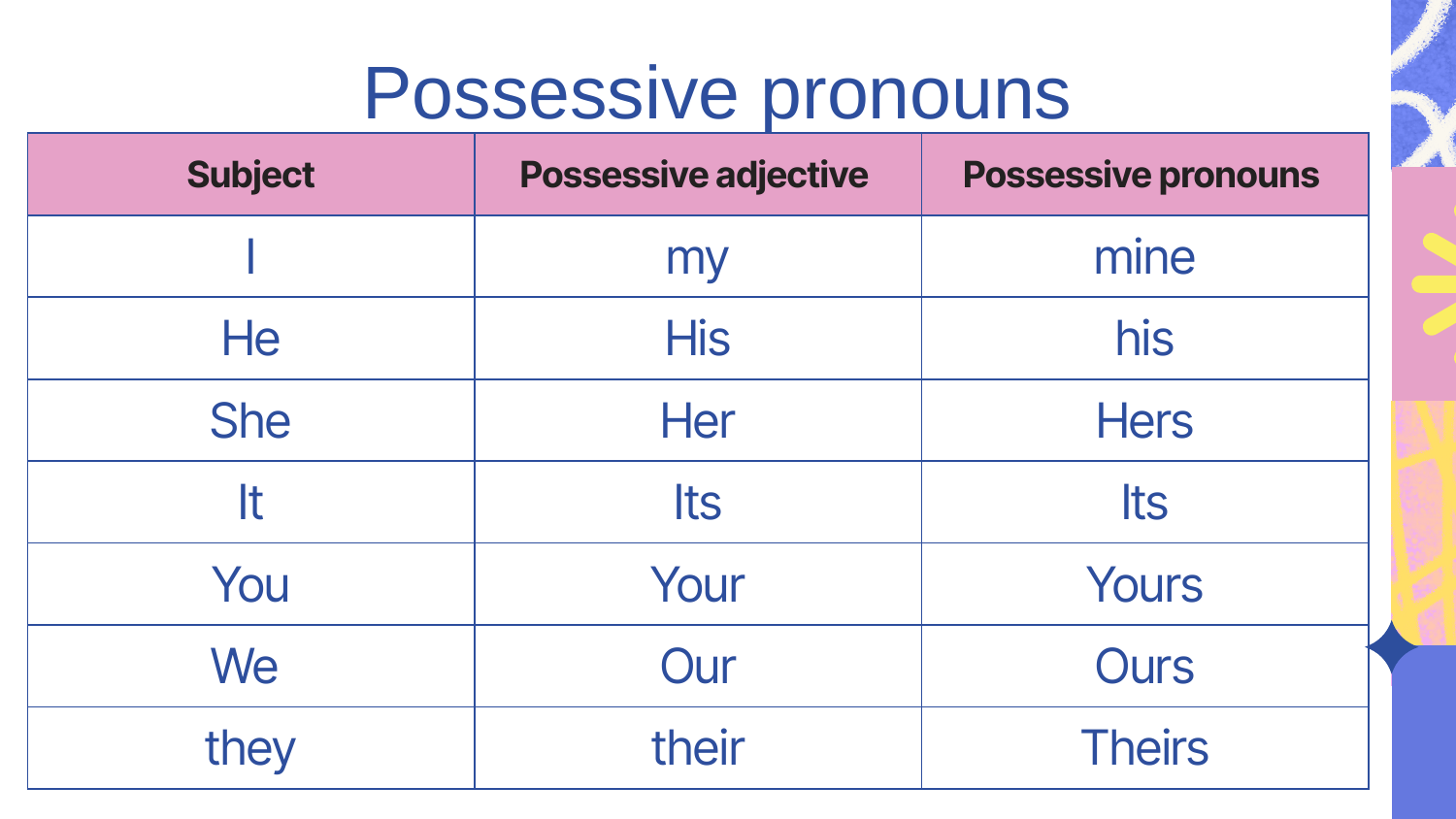

Possessive pronouns
| Subject | Possessive adjective | Possessive pronouns |
| --- | --- | --- |
| I | my | mine |
| He | His | his |
| She | Her | Hers |
| It | Its | Its |
| You | Your | Yours |
| We | Our | Ours |
| they | their | Theirs |